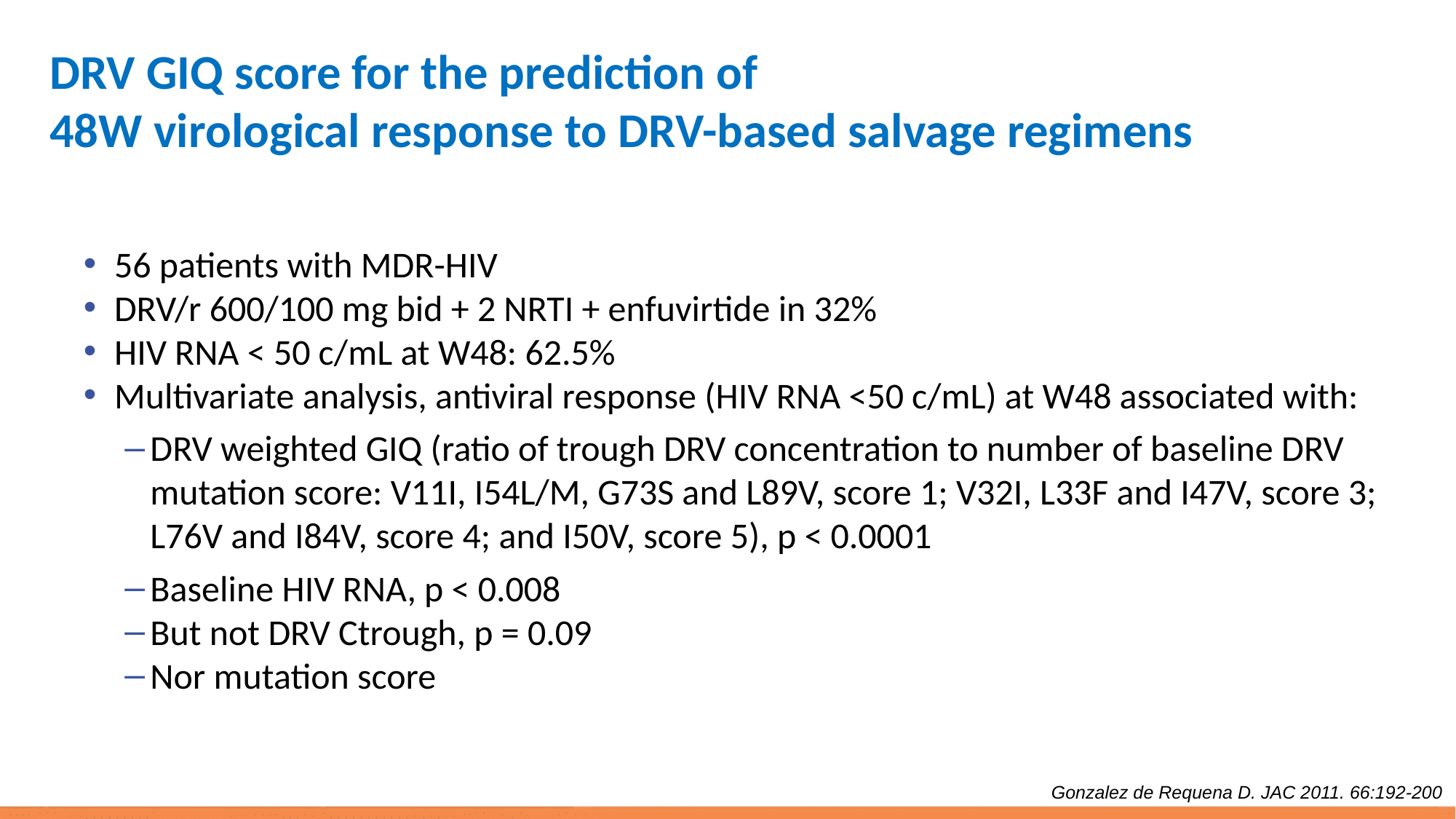

# DRV GIQ score for the prediction of 48W virological response to DRV-based salvage regimens
56 patients with MDR-HIV
DRV/r 600/100 mg bid + 2 NRTI + enfuvirtide in 32%
HIV RNA < 50 c/mL at W48: 62.5%
Multivariate analysis, antiviral response (HIV RNA <50 c/mL) at W48 associated with:
DRV weighted GIQ (ratio of trough DRV concentration to number of baseline DRV mutation score: V11I, I54L/M, G73S and L89V, score 1; V32I, L33F and I47V, score 3; L76V and I84V, score 4; and I50V, score 5), p < 0.0001
Baseline HIV RNA, p < 0.008
But not DRV Ctrough, p = 0.09
Nor mutation score
Gonzalez de Requena D. JAC 2011. 66:192-200